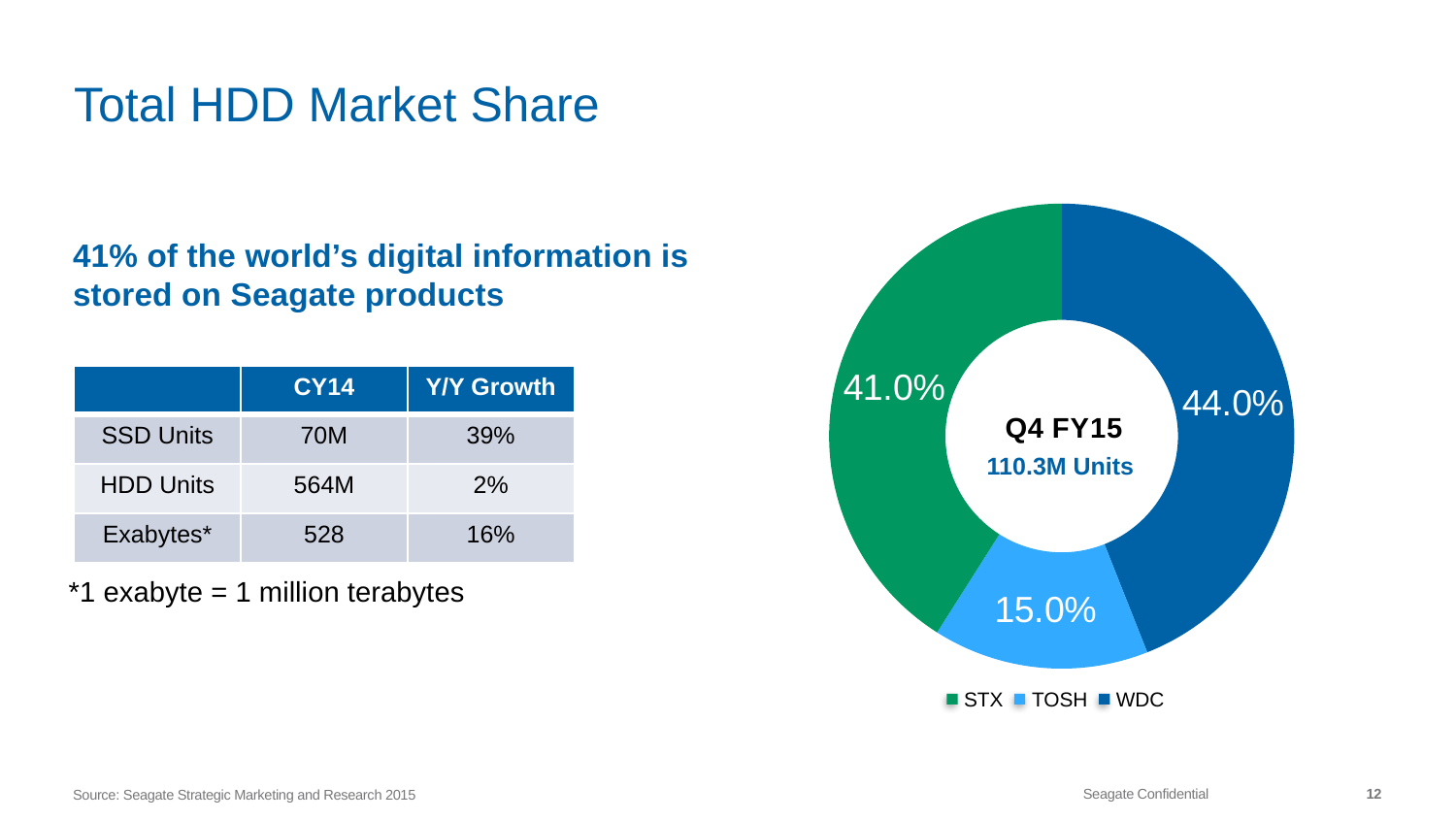

# Total HDD Market Share

### Chart: Q4 FY15

| Category | Q3FY15 |
|---|---|
| WDC | 0.44 |
| TOSH | 0.15000000000000024 |
| STX | 0.4100000000000003 |
41% of the world’s digital information is stored on Seagate products
|  | CY14 | Y/Y Growth |
| --- | --- | --- |
| SSD Units | 70M | 39% |
| HDD Units | 564M | 2% |
| Exabytes\* | 528 | 16% |
110.3M Units
*1 exabyte = 1 million terabytes
STX

TOSH

WDC

Source: Seagate Strategic Marketing and Research 2015